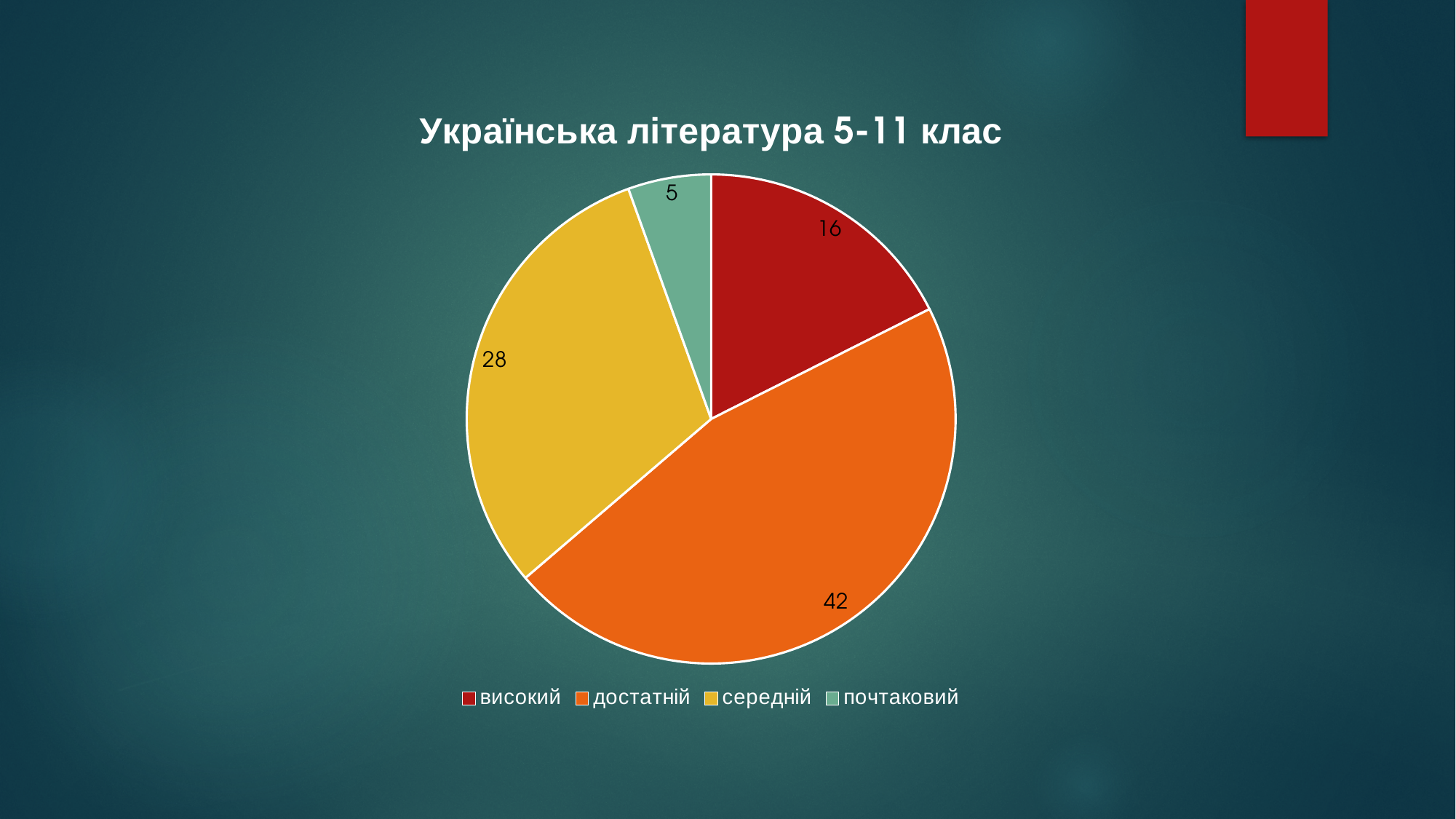

### Chart: Українська література 5-11 клас

| Category |  |
|---|---|
| високий | 16.0 |
| достатній | 42.0 |
| середній | 28.0 |
| почтаковий | 5.0 |